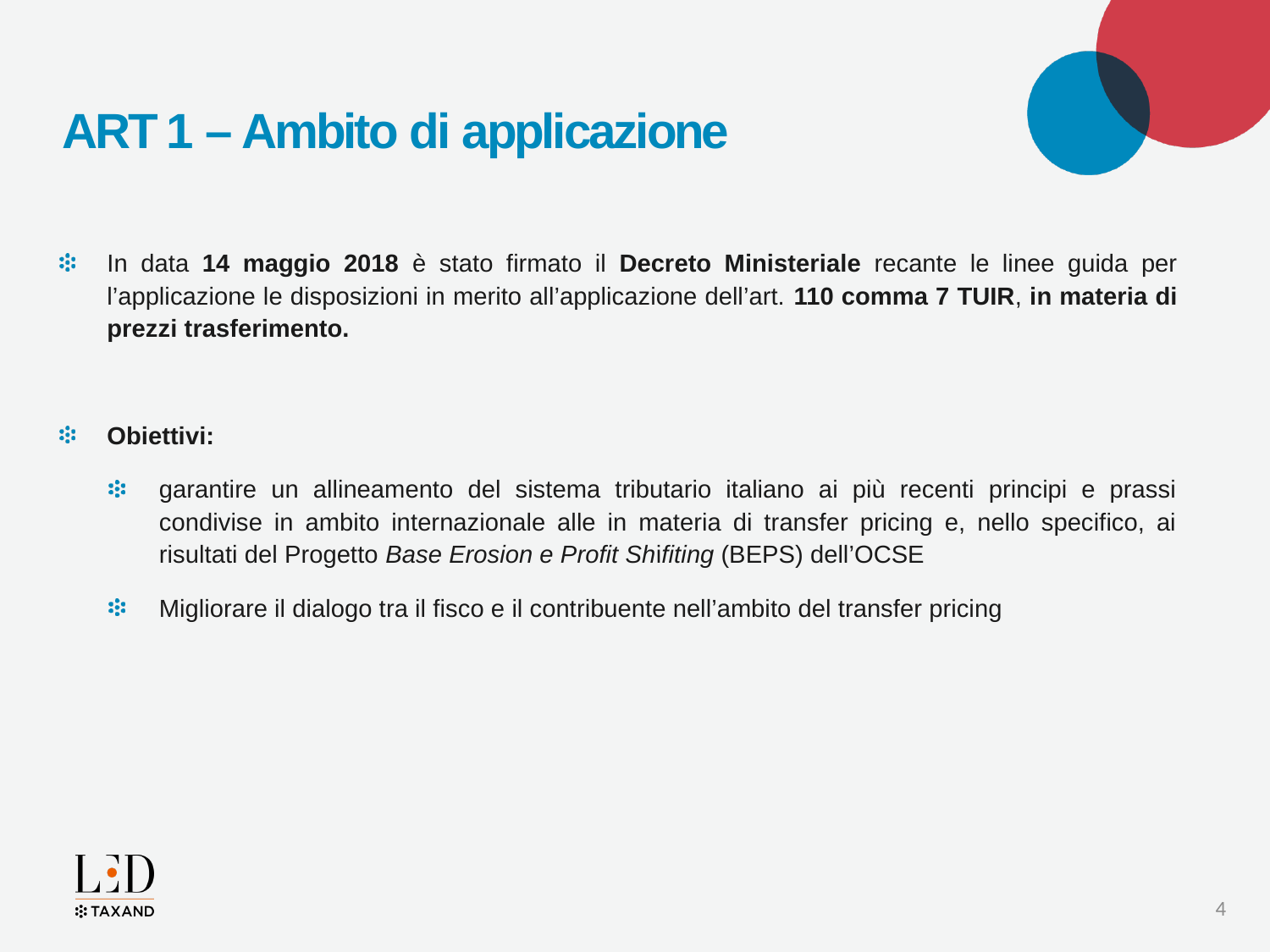

ART 1 – Ambito di applicazione
In data 14 maggio 2018 è stato firmato il Decreto Ministeriale recante le linee guida per l’applicazione le disposizioni in merito all’applicazione dell’art. 110 comma 7 TUIR, in materia di prezzi trasferimento.

Obiettivi:
garantire un allineamento del sistema tributario italiano ai più recenti principi e prassi condivise in ambito internazionale alle in materia di transfer pricing e, nello specifico, ai risultati del Progetto Base Erosion e Profit Shifiting (BEPS) dell’OCSE
Migliorare il dialogo tra il fisco e il contribuente nell’ambito del transfer pricing
4